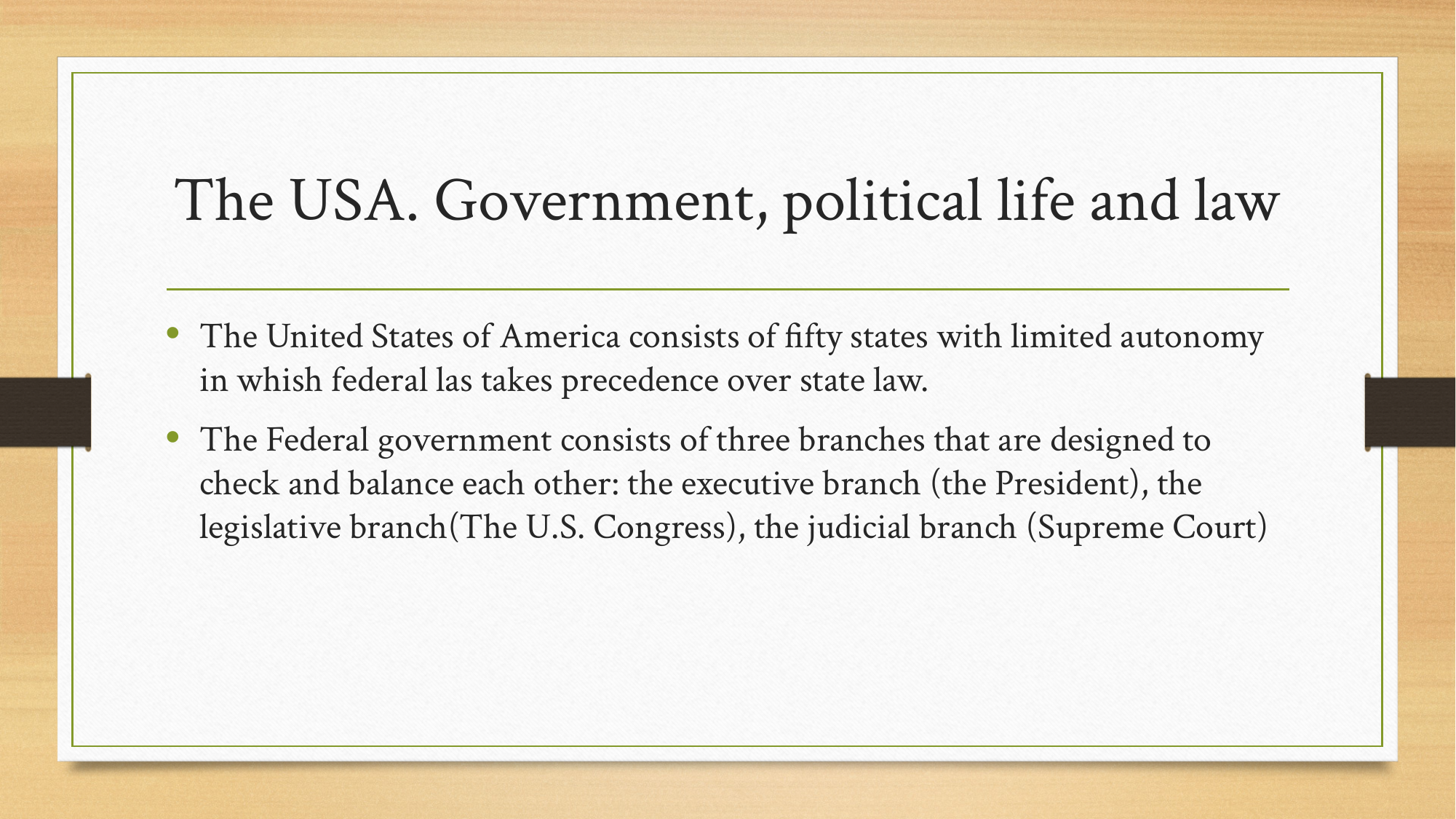

# The USA. Government, political life and law
The United States of America consists of fifty states with limited autonomy in whish federal las takes precedence over state law.
The Federal government consists of three branches that are designed to check and balance each other: the executive branch (the President), the legislative branch(The U.S. Congress), the judicial branch (Supreme Court)